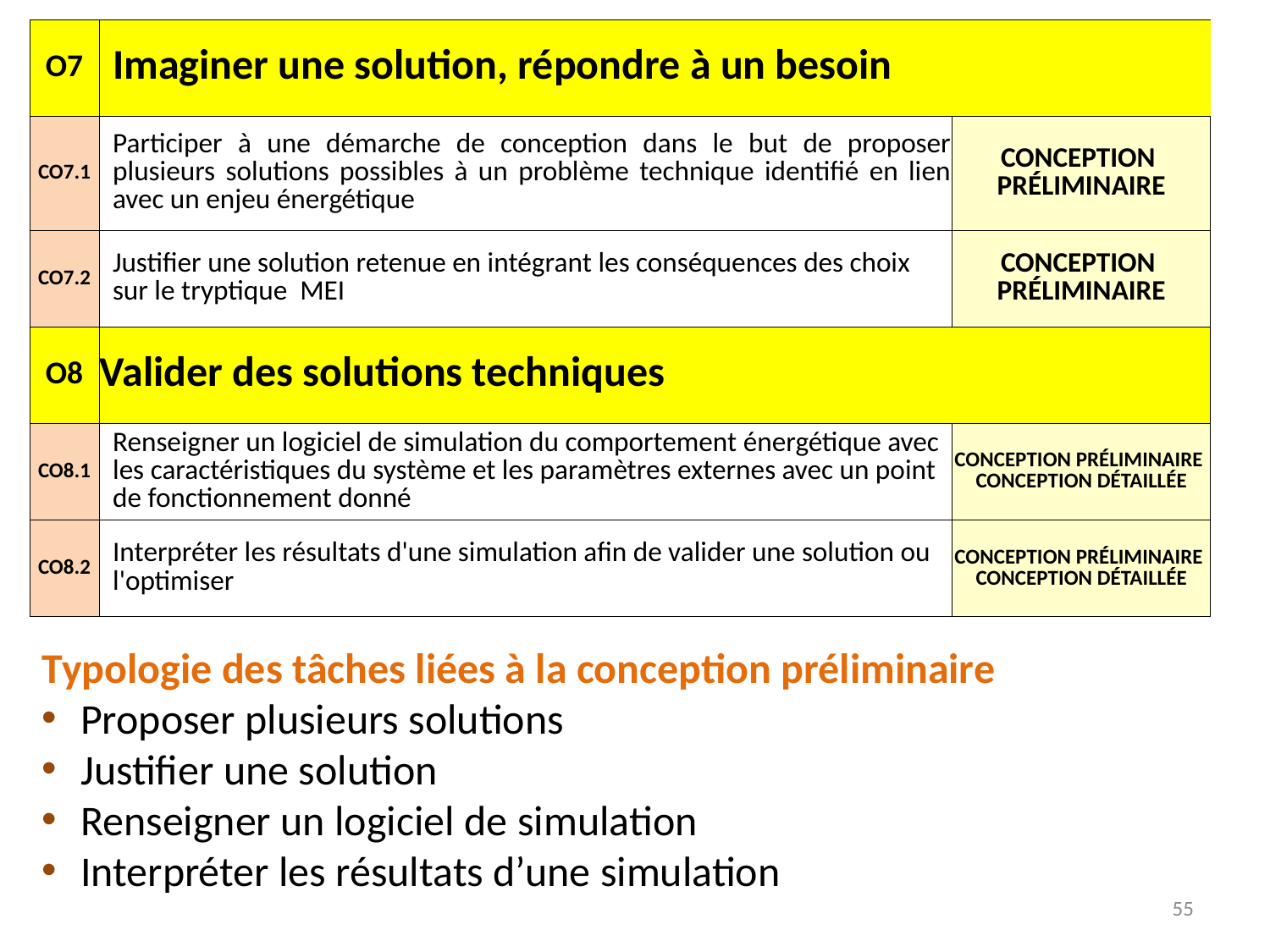

| O7 | Imaginer une solution, répondre à un besoin |  |
| --- | --- | --- |
| CO7.1 | Participer à une démarche de conception dans le but de proposer plusieurs solutions possibles à un problème technique identifié en lien avec un enjeu énergétique | CONCEPTION PRÉLIMINAIRE |
| CO7.2 | Justifier une solution retenue en intégrant les conséquences des choix sur le tryptique MEI | CONCEPTION PRÉLIMINAIRE |
| O8 | Valider des solutions techniques |  |
| CO8.1 | Renseigner un logiciel de simulation du comportement énergétique avec les caractéristiques du système et les paramètres externes avec un point de fonctionnement donné | CONCEPTION PRÉLIMINAIRE CONCEPTION DÉTAILLÉE |
| CO8.2 | Interpréter les résultats d'une simulation afin de valider une solution ou l'optimiser | CONCEPTION PRÉLIMINAIRE CONCEPTION DÉTAILLÉE |

Typologie des tâches liées à la conception préliminaire
Proposer plusieurs solutions
Justifier une solution
Renseigner un logiciel de simulation
Interpréter les résultats d’une simulation
55